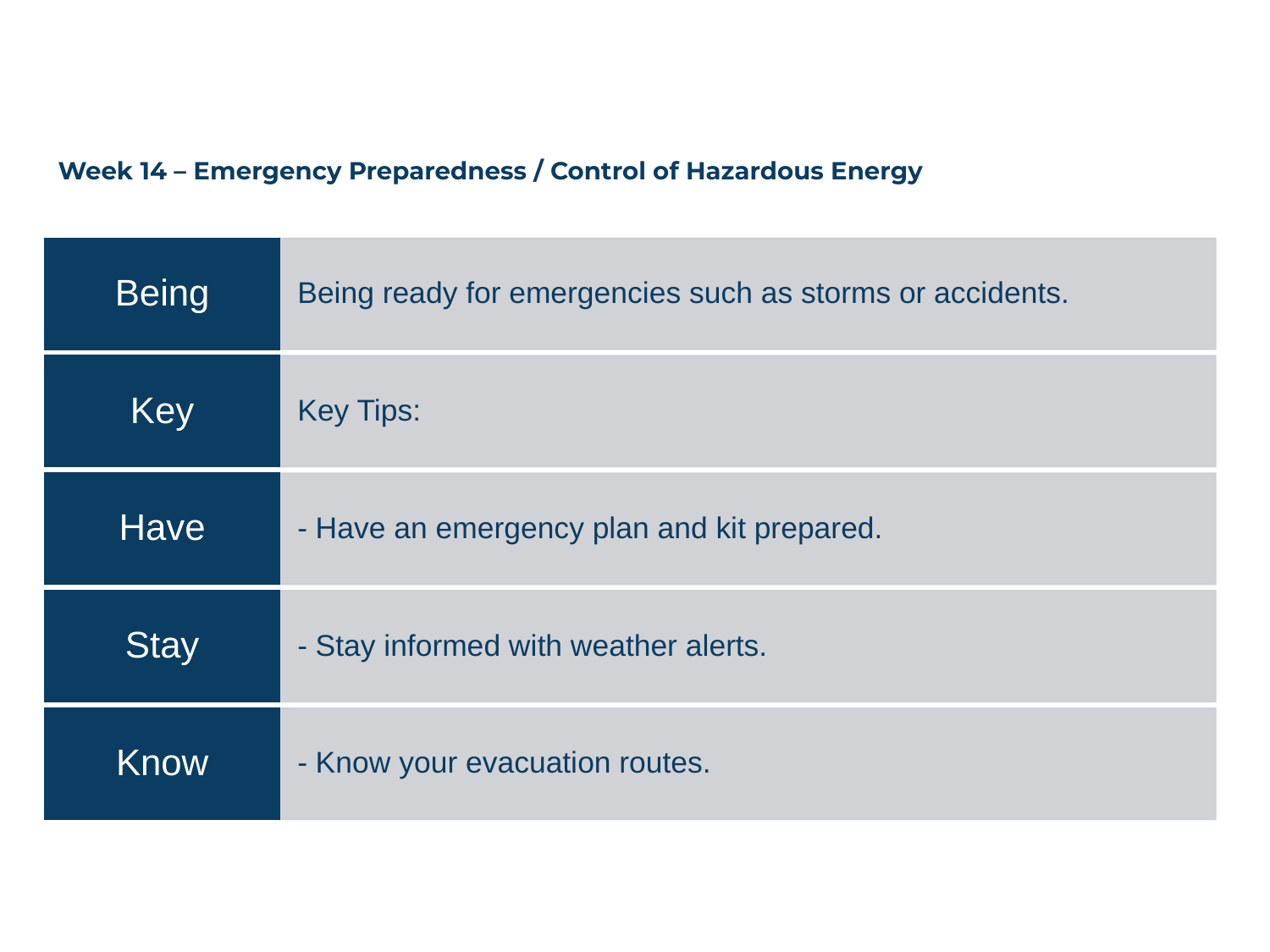

# Week 14 – Emergency Preparedness / Control of Hazardous Energy
Being ready for emergencies such as storms or accidents.
Being
Key Tips:
Key
- Have an emergency plan and kit prepared.
Have
- Stay informed with weather alerts.
Stay
- Know your evacuation routes.
Know